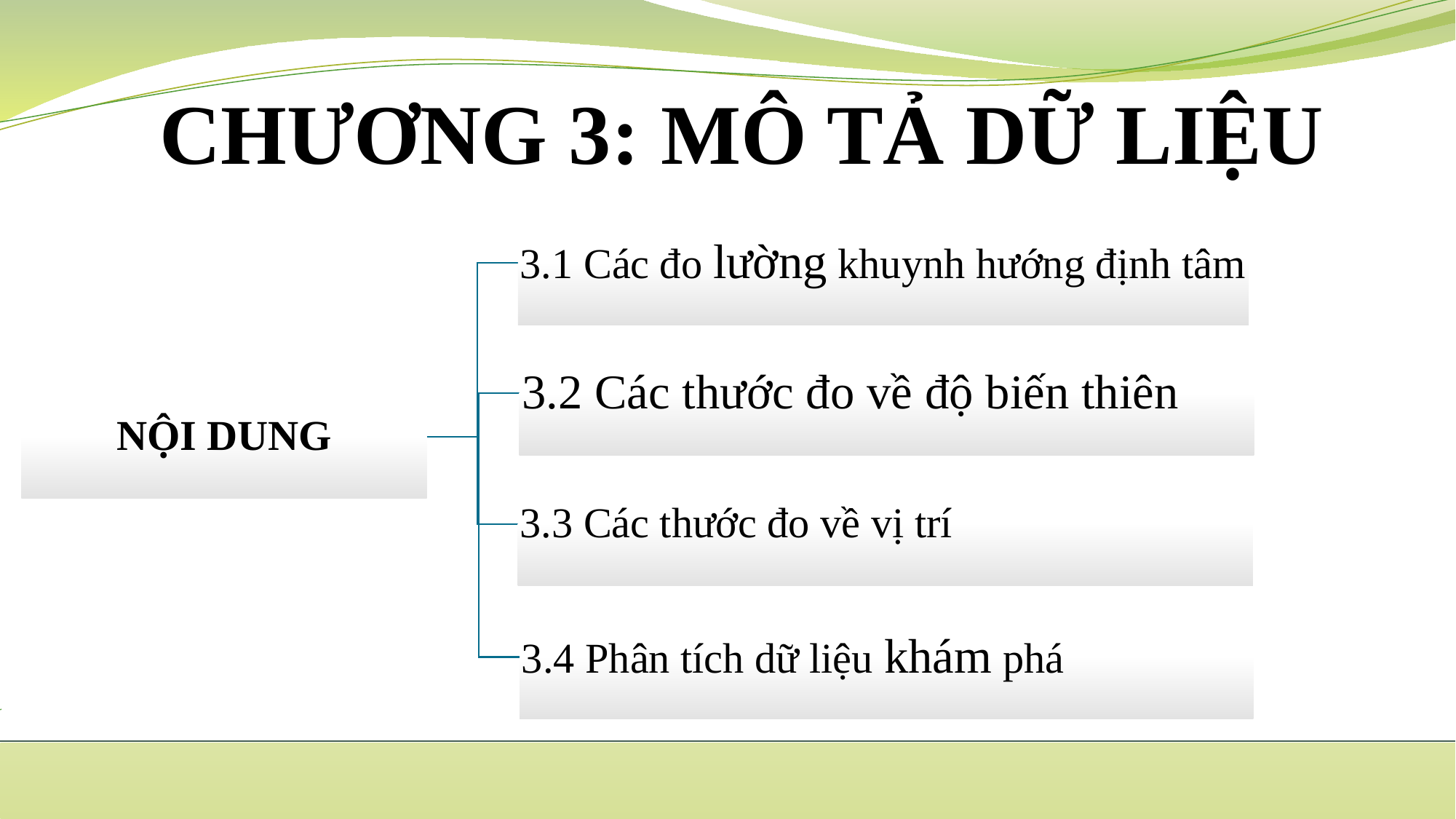

# CHƯƠNG 3: MÔ TẢ DỮ LIỆU
NỘI DUNG
3.1 Các đo lường khuynh hướng định tâm
3.2 Các thước đo về độ biến thiên
3.3 Các thước đo về vị trí
3.4 Phân tích dữ liệu khám phá